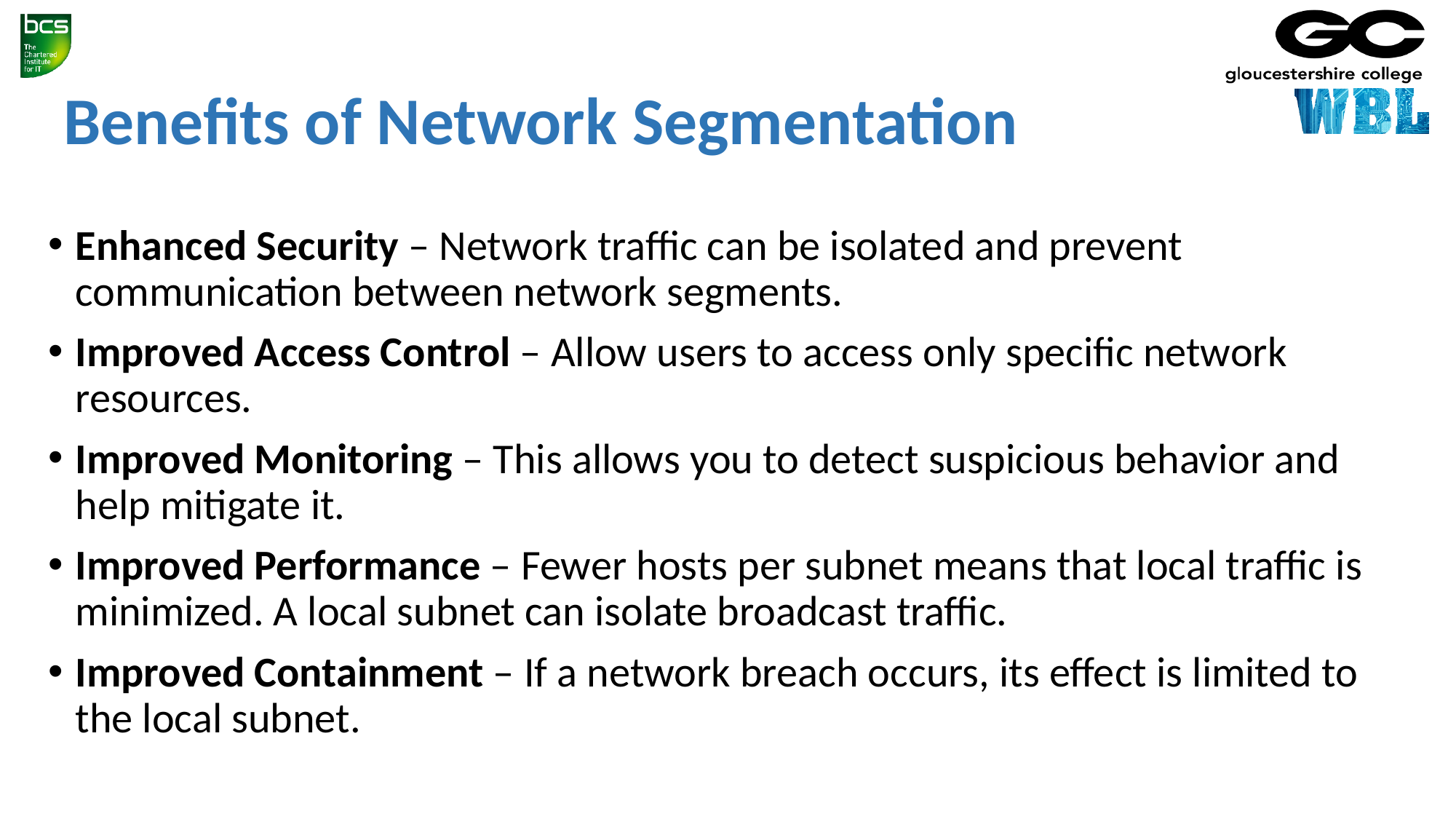

# Benefits of Network Segmentation
Enhanced Security – Network traffic can be isolated and prevent communication between network segments.
Improved Access Control – Allow users to access only specific network resources.
Improved Monitoring – This allows you to detect suspicious behavior and help mitigate it.
Improved Performance – Fewer hosts per subnet means that local traffic is minimized. A local subnet can isolate broadcast traffic.
Improved Containment – If a network breach occurs, its effect is limited to the local subnet.